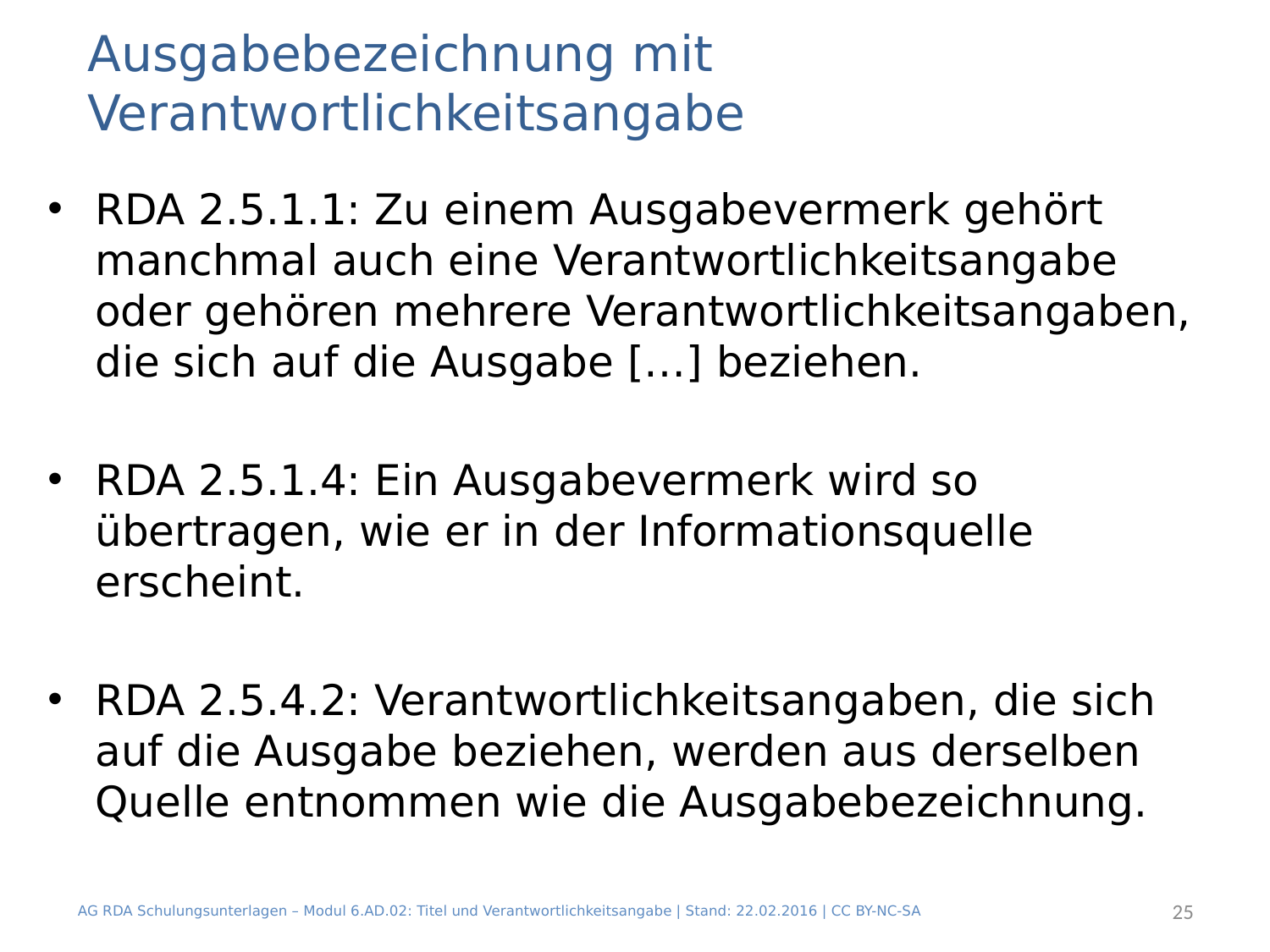

# Ausgabebezeichnung mit Verantwortlichkeitsangabe
RDA 2.5.1.1: Zu einem Ausgabevermerk gehört manchmal auch eine Verantwortlichkeitsangabe oder gehören mehrere Verantwortlichkeitsangaben, die sich auf die Ausgabe […] beziehen.

RDA 2.5.1.4: Ein Ausgabevermerk wird so übertragen, wie er in der Informationsquelle erscheint.

RDA 2.5.4.2: Verantwortlichkeitsangaben, die sich auf die Ausgabe beziehen, werden aus derselben Quelle entnommen wie die Ausgabebezeichnung.

AG RDA Schulungsunterlagen – Modul 6.AD.02: Titel und Verantwortlichkeitsangabe | Stand: 22.02.2016 | CC BY-NC-SA
25